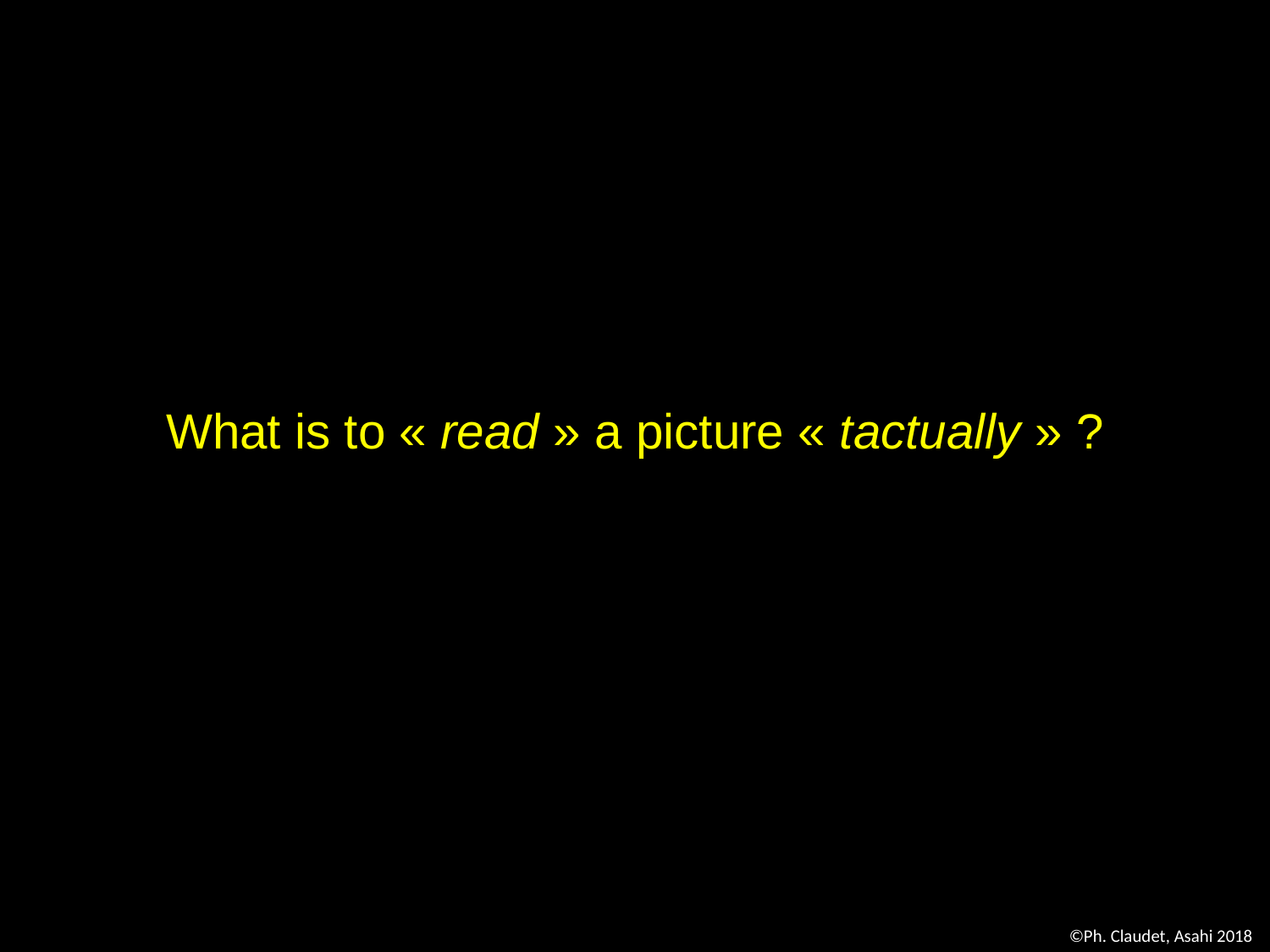

What is to « read » a picture « tactually » ?
©Ph. Claudet, Asahi 2018